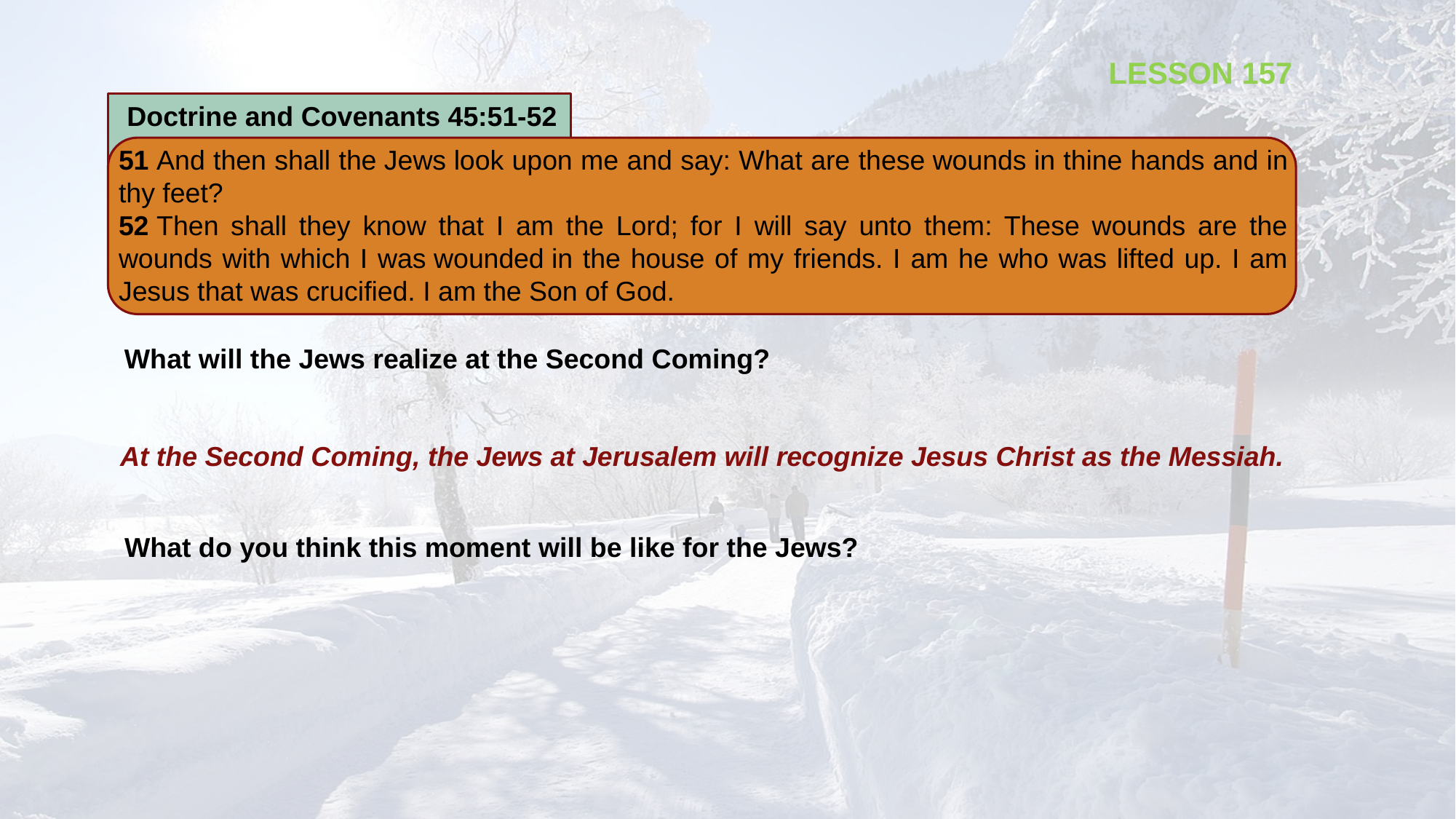

LESSON 157

Doctrine and Covenants 45:51-52
51 And then shall the Jews look upon me and say: What are these wounds in thine hands and in thy feet?
52 Then shall they know that I am the Lord; for I will say unto them: These wounds are the wounds with which I was wounded in the house of my friends. I am he who was lifted up. I am Jesus that was crucified. I am the Son of God.

What will the Jews realize at the Second Coming?
At the Second Coming, the Jews at Jerusalem will recognize Jesus Christ as the Messiah.
What do you think this moment will be like for the Jews?